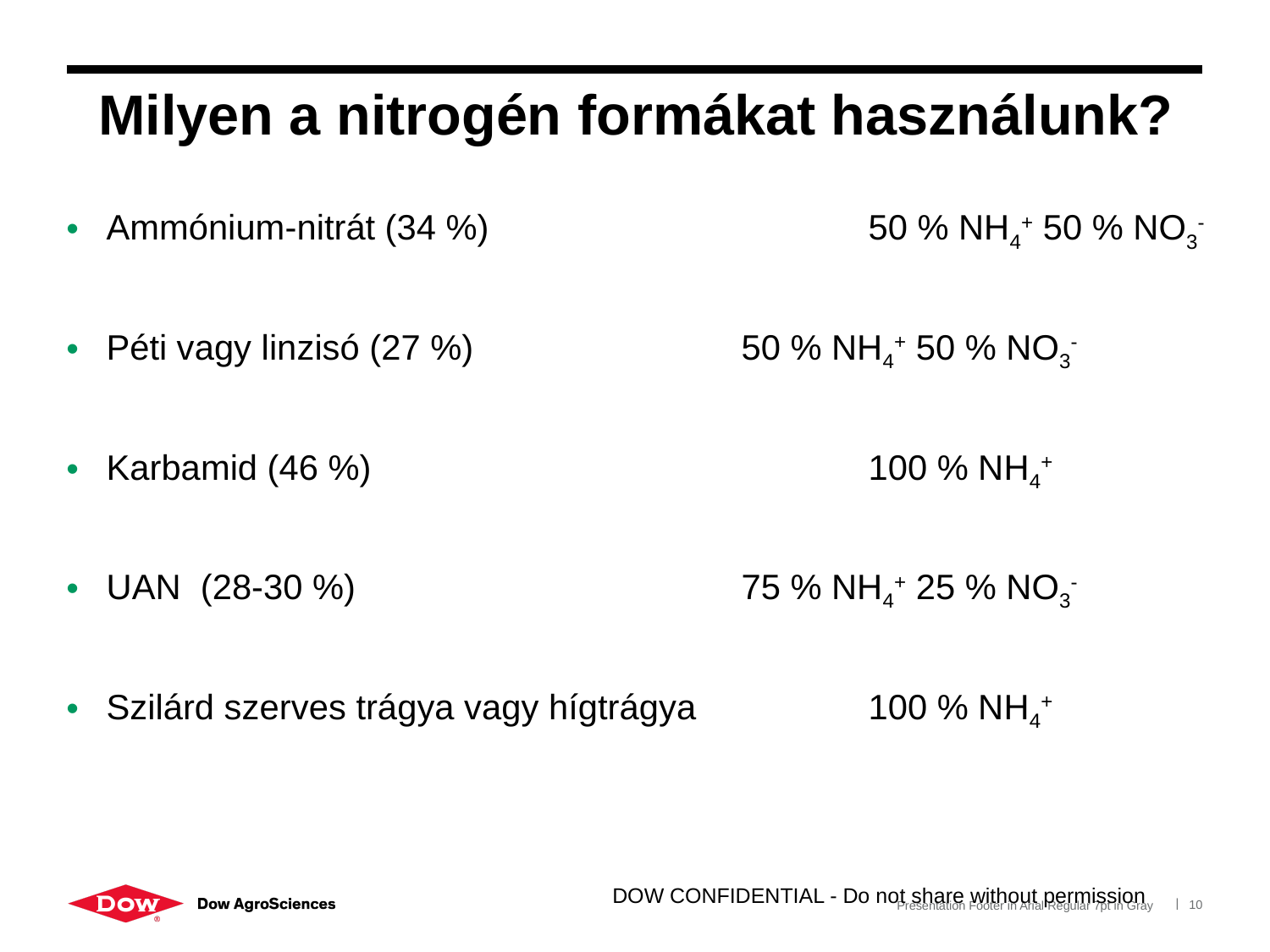

# Milyen a nitrogén formákat használunk?
Ammónium-nitrát (34 %)   			50 % NH4+ 50 % NO3-

Péti vagy linzisó (27 %)		 	50 % NH4+ 50 % NO3-

Karbamid (46 %)			 	100 % NH4+

UAN  (28-30 %)			 	75 % NH4+ 25 % NO3-

Szilárd szerves trágya vagy hígtrágya	 	100 % NH4+
DOW CONFIDENTIAL - Do not share without permission